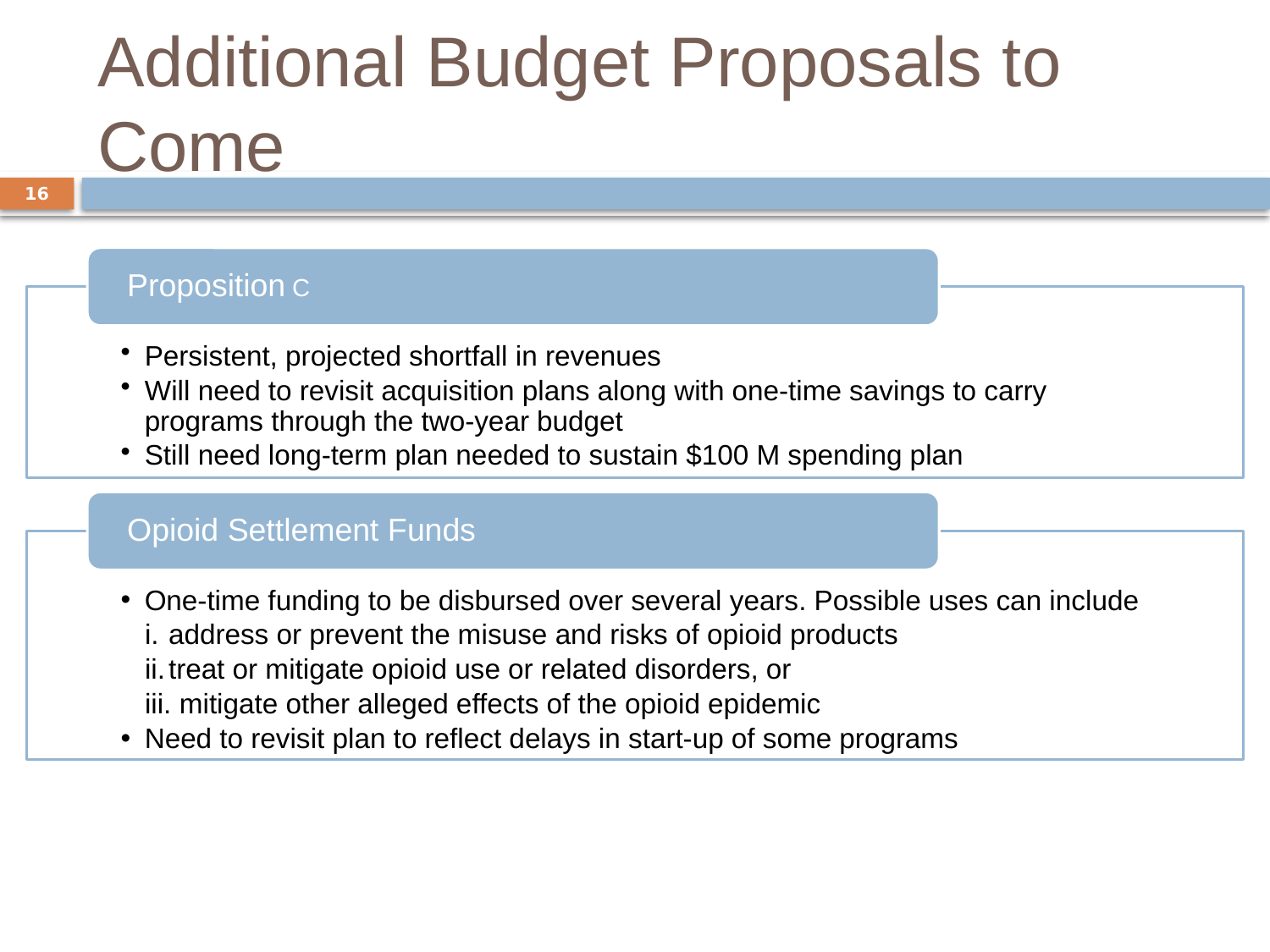

# Additional Budget Proposals to Come
16
Persistent, projected shortfall in revenues
Will need to revisit acquisition plans along with one-time savings to carry programs through the two-year budget
Still need long-term plan needed to sustain $100 M spending plan
Proposition C
One-time funding to be disbursed over several years. Possible uses can include
address or prevent the misuse and risks of opioid products
treat or mitigate opioid use or related disorders, or
 mitigate other alleged effects of the opioid epidemic
Need to revisit plan to reflect delays in start-up of some programs
Opioid Settlement Funds